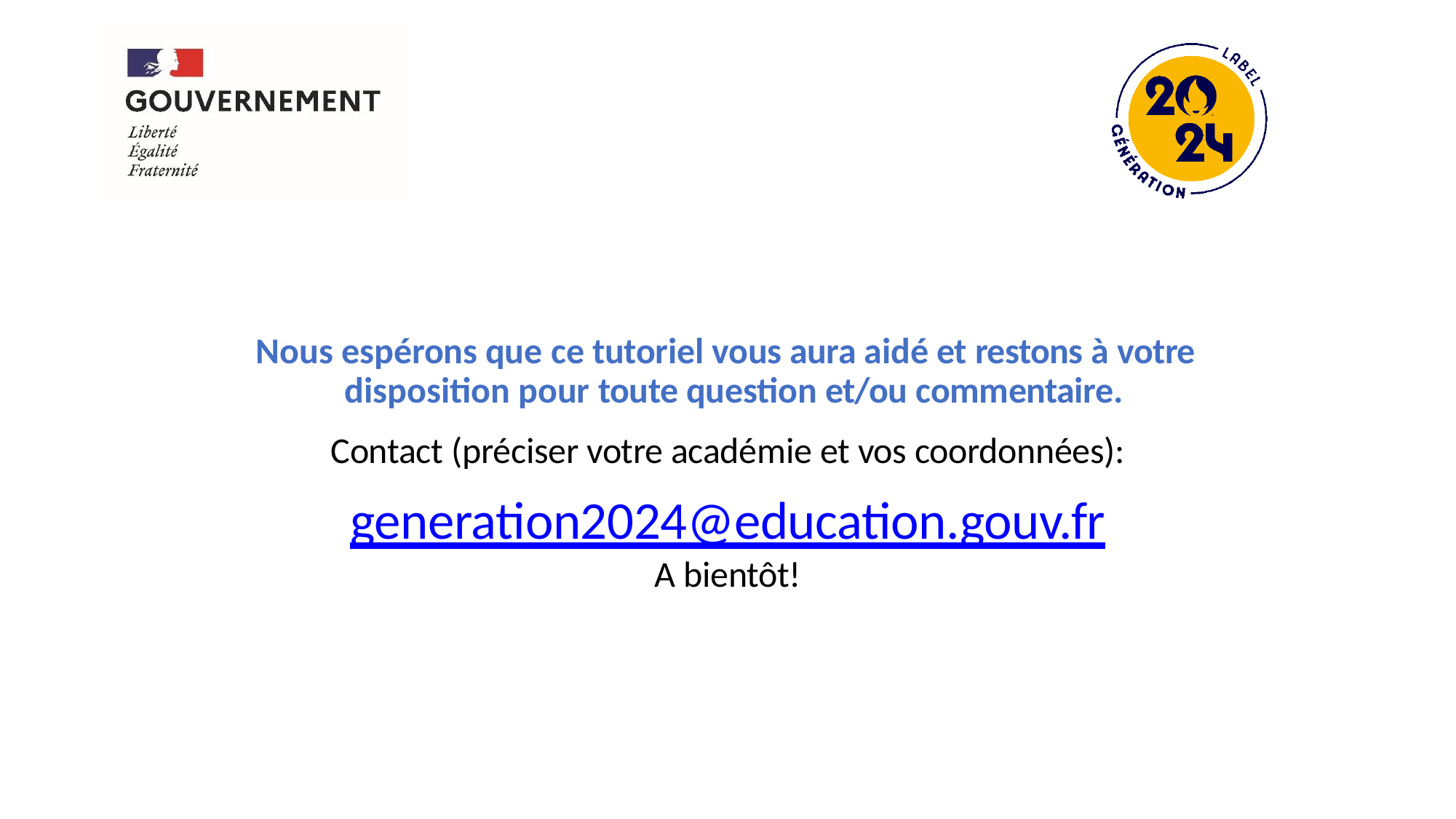

# Nous espérons que ce tutoriel vous aura aidé et restons à votre  disposition pour toute question et/ou commentaire.
Contact (préciser votre académie et vos coordonnées):
generation2024@education.gouv.fr
A bientôt!